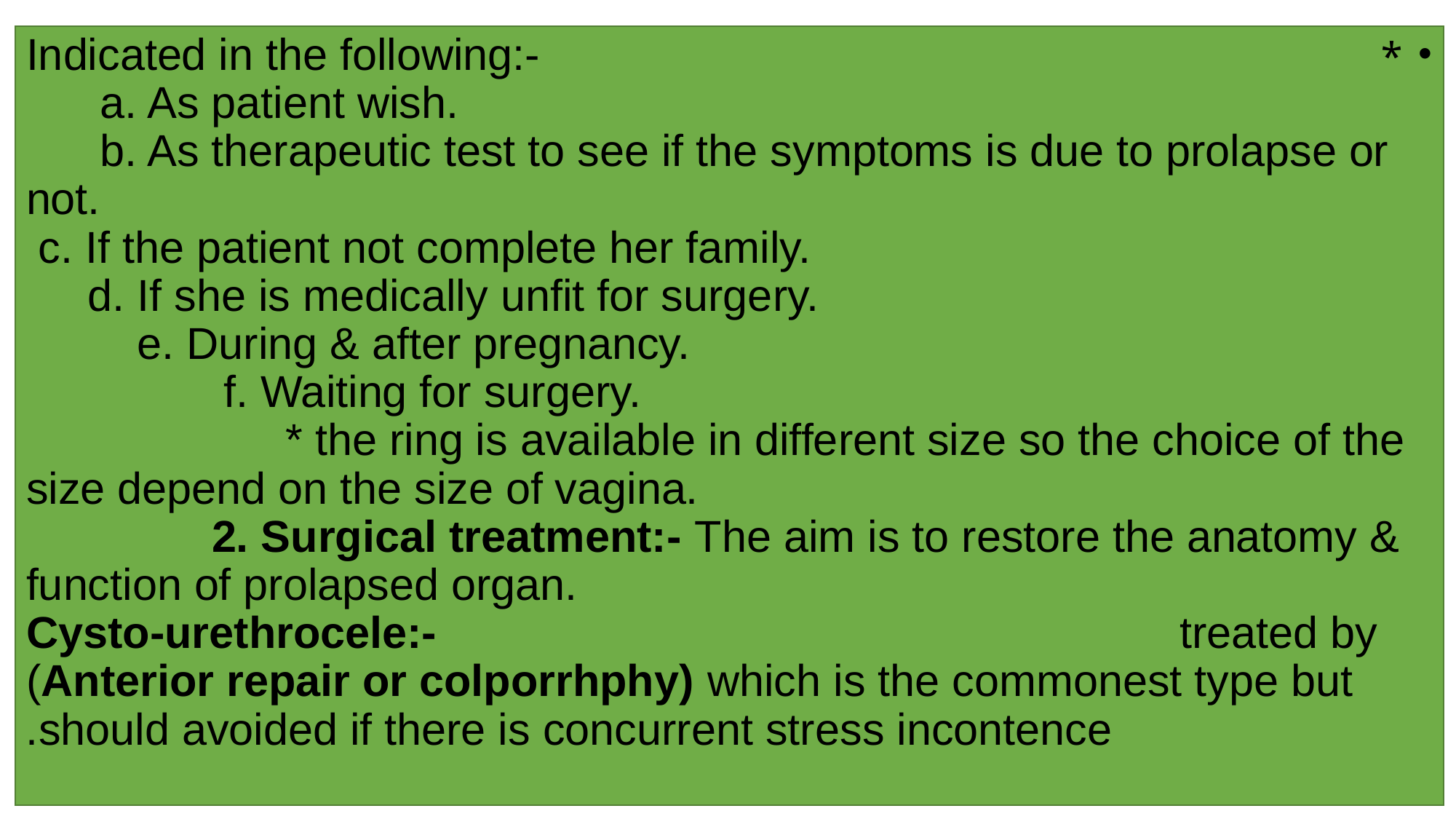

* Indicated in the following:-                                                                          a. As patient wish.                                                                                   b. As therapeutic test to see if the symptoms is due to prolapse or not.                                                                                                           c. If the patient not complete her family.                                                      d. If she is medically unfit for surgery.                                                         e. During & after pregnancy.                                                                          f. Waiting for surgery.                                                                                   * the ring is available in different size so the choice of the size depend on the size of vagina.                                                                         2. Surgical treatment:- The aim is to restore the anatomy & function of prolapsed organ.                                                                   Cysto-urethrocele:-                                                            treated by (Anterior repair or colporrhphy) which is the commonest type but should avoided if there is concurrent stress incontence.